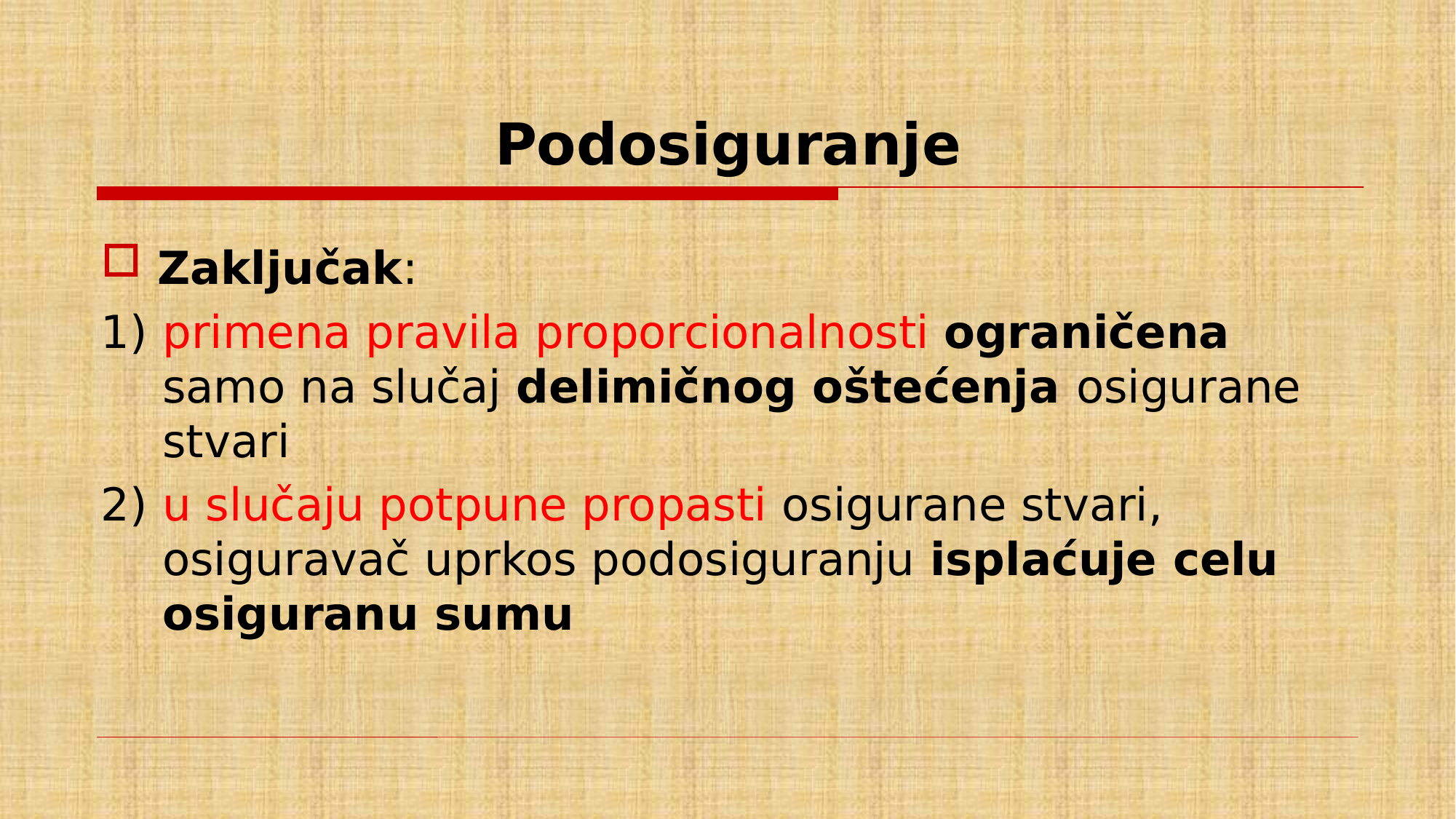

# Podosiguranje
Zaključak:
primena pravila proporcionalnosti ograničena samo na slučaj delimičnog oštećenja osigurane stvari
u slučaju potpune propasti osigurane stvari, osiguravač uprkos podosiguranju isplaćuje celu osiguranu sumu